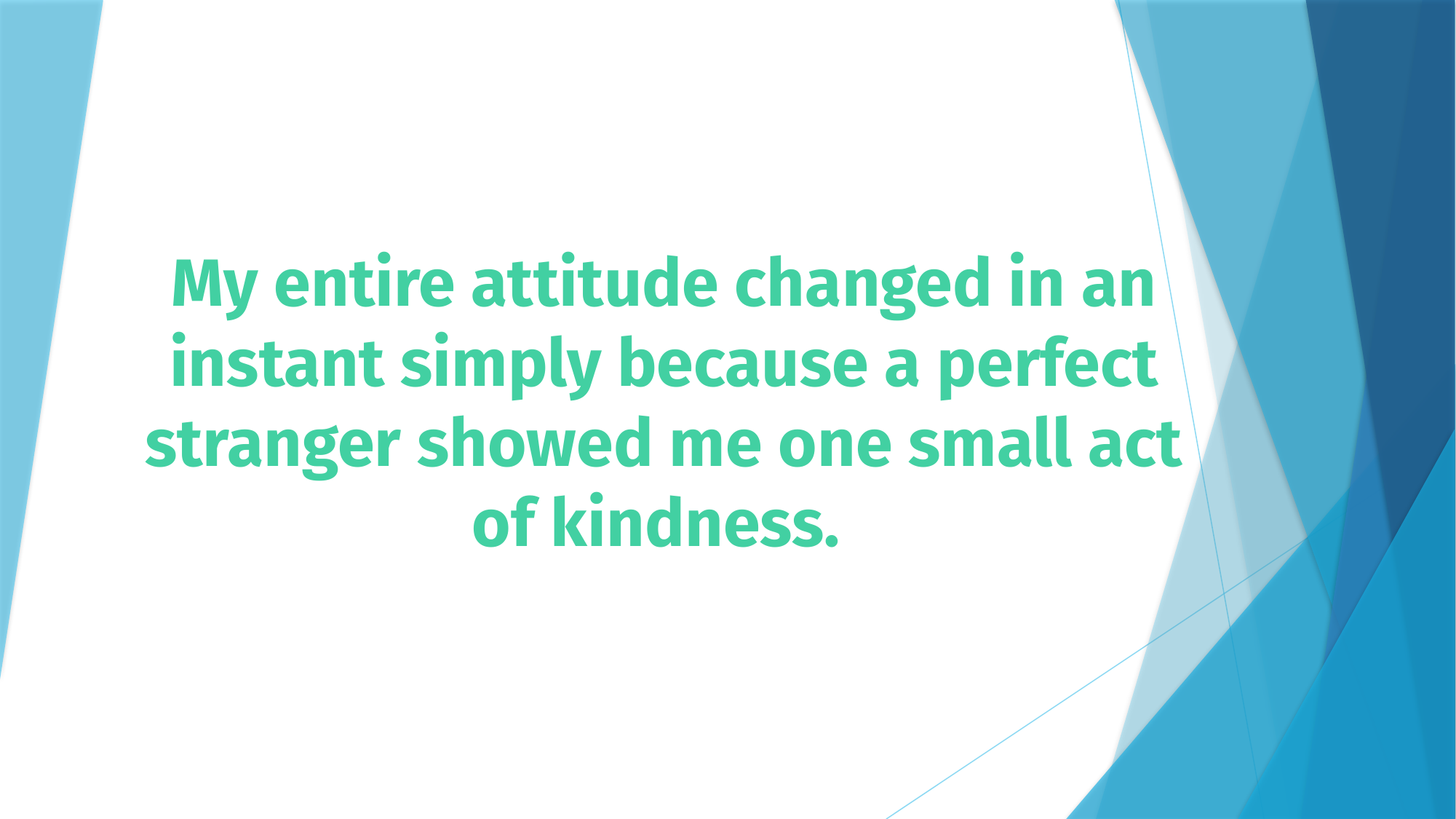

# My entire attitude changed in an instant simply because a perfect stranger showed me one small act of kindness.